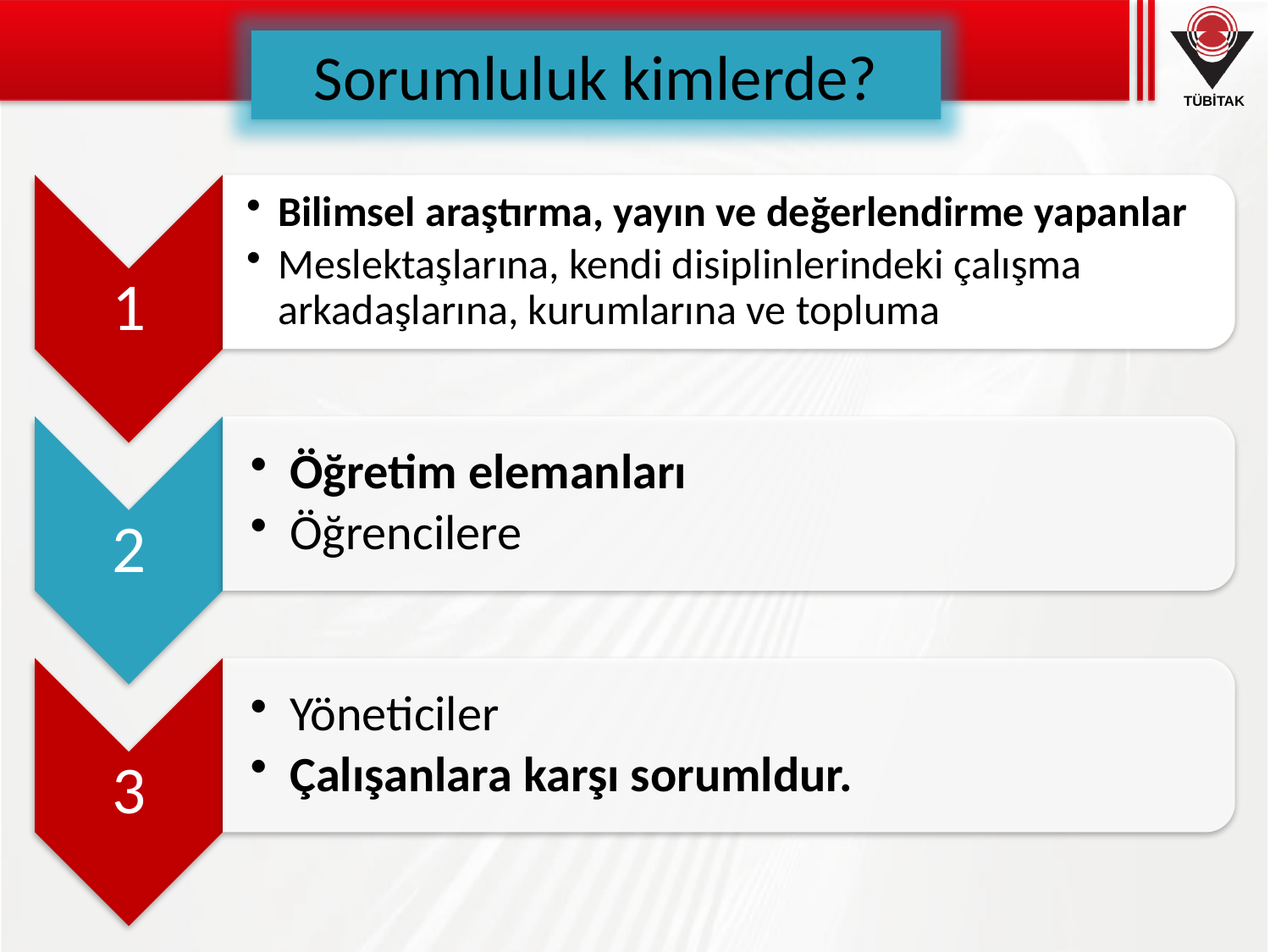

Sorumluluk kimlerde?
1
Bilimsel araştırma, yayın ve değerlendirme yapanlar
Meslektaşlarına, kendi disiplinlerindeki çalışma arkadaşlarına, kurumlarına ve topluma
2
Öğretim elemanları
Öğrencilere
3
Yöneticiler
Çalışanlara karşı sorumldur.